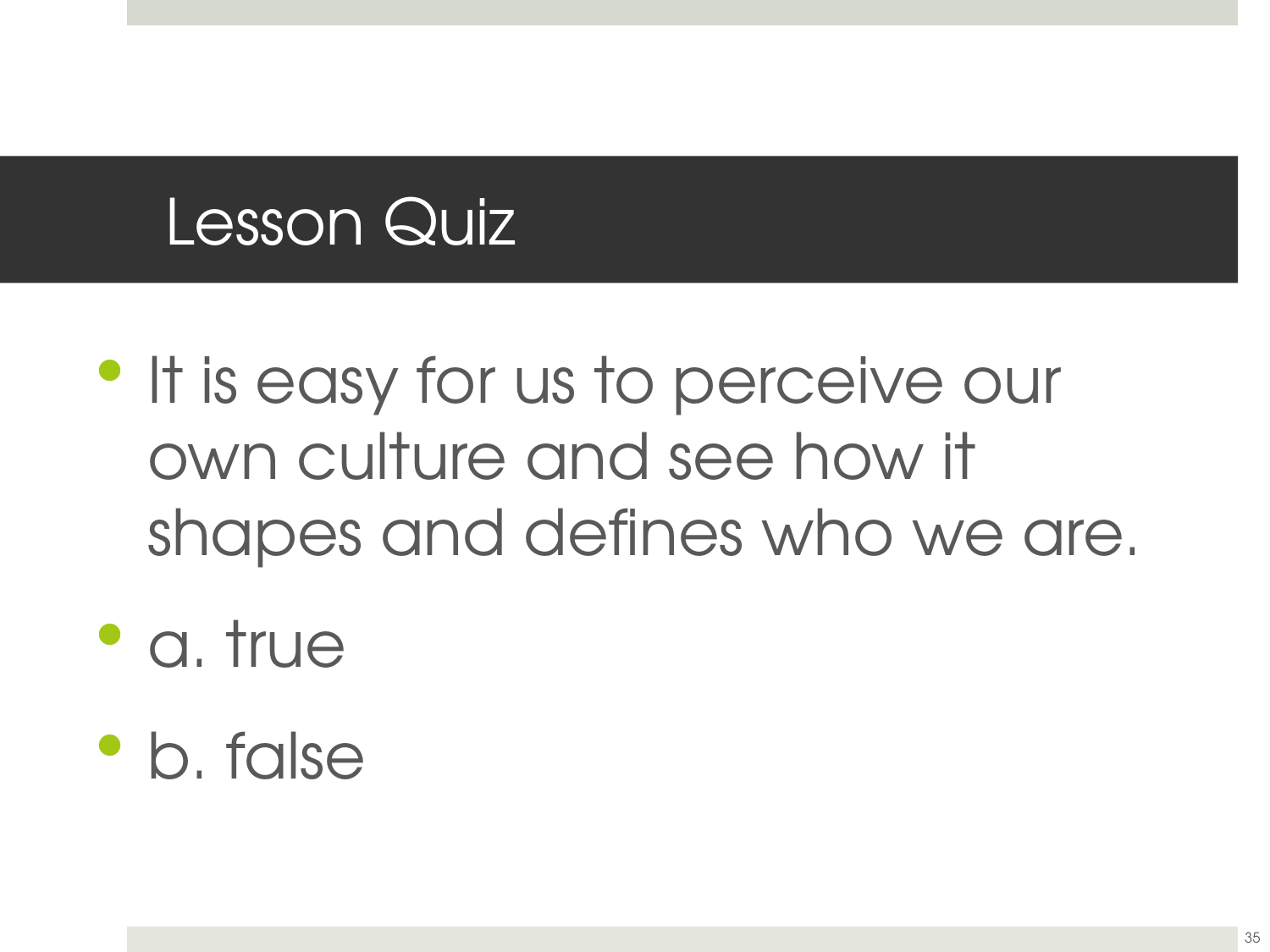

# Lesson Quiz
It is easy for us to perceive our own culture and see how it shapes and defines who we are.
a. true
b. false

35